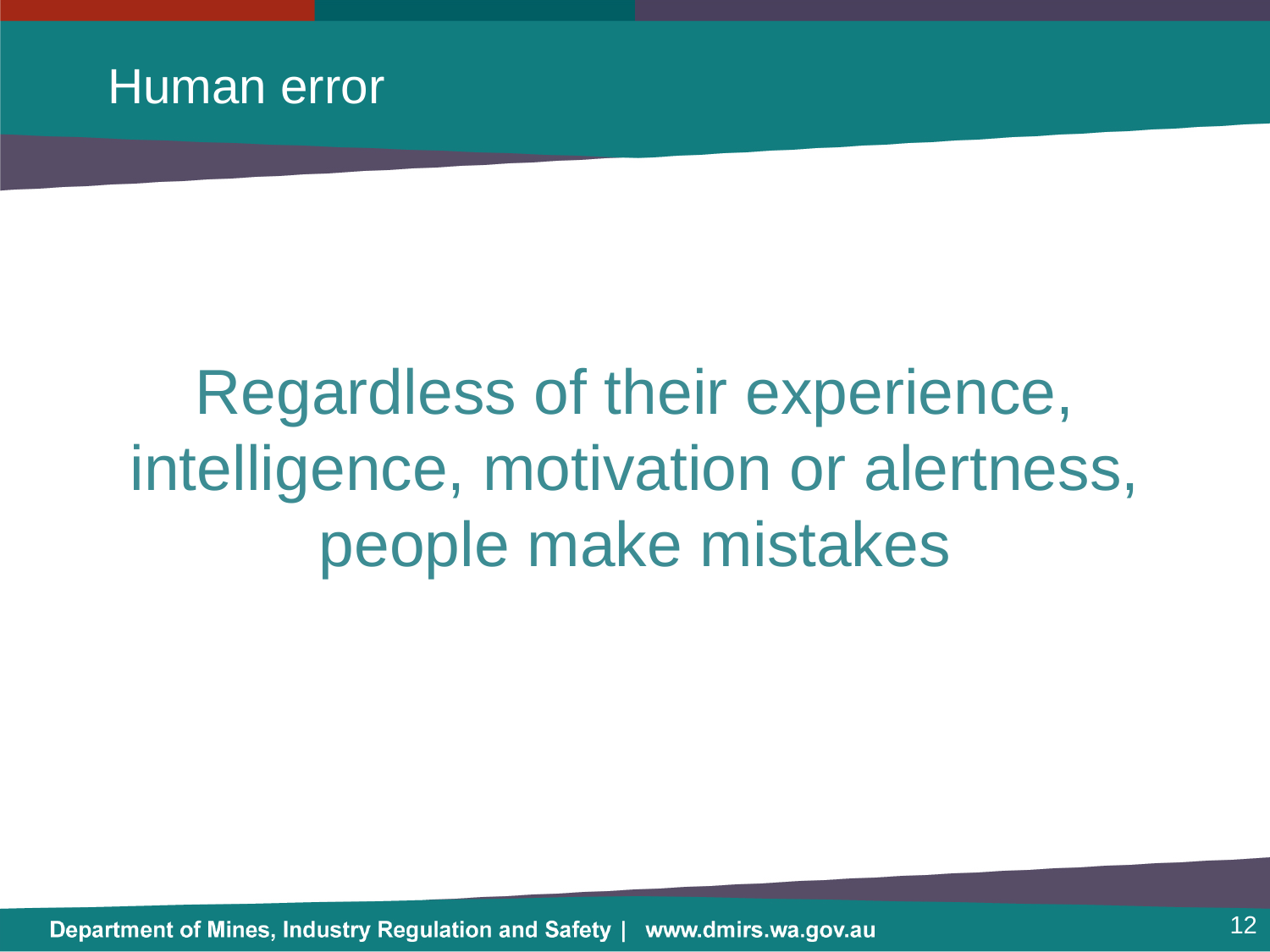

# Human error

Regardless of their experience, intelligence, motivation or alertness, people make mistakes

12